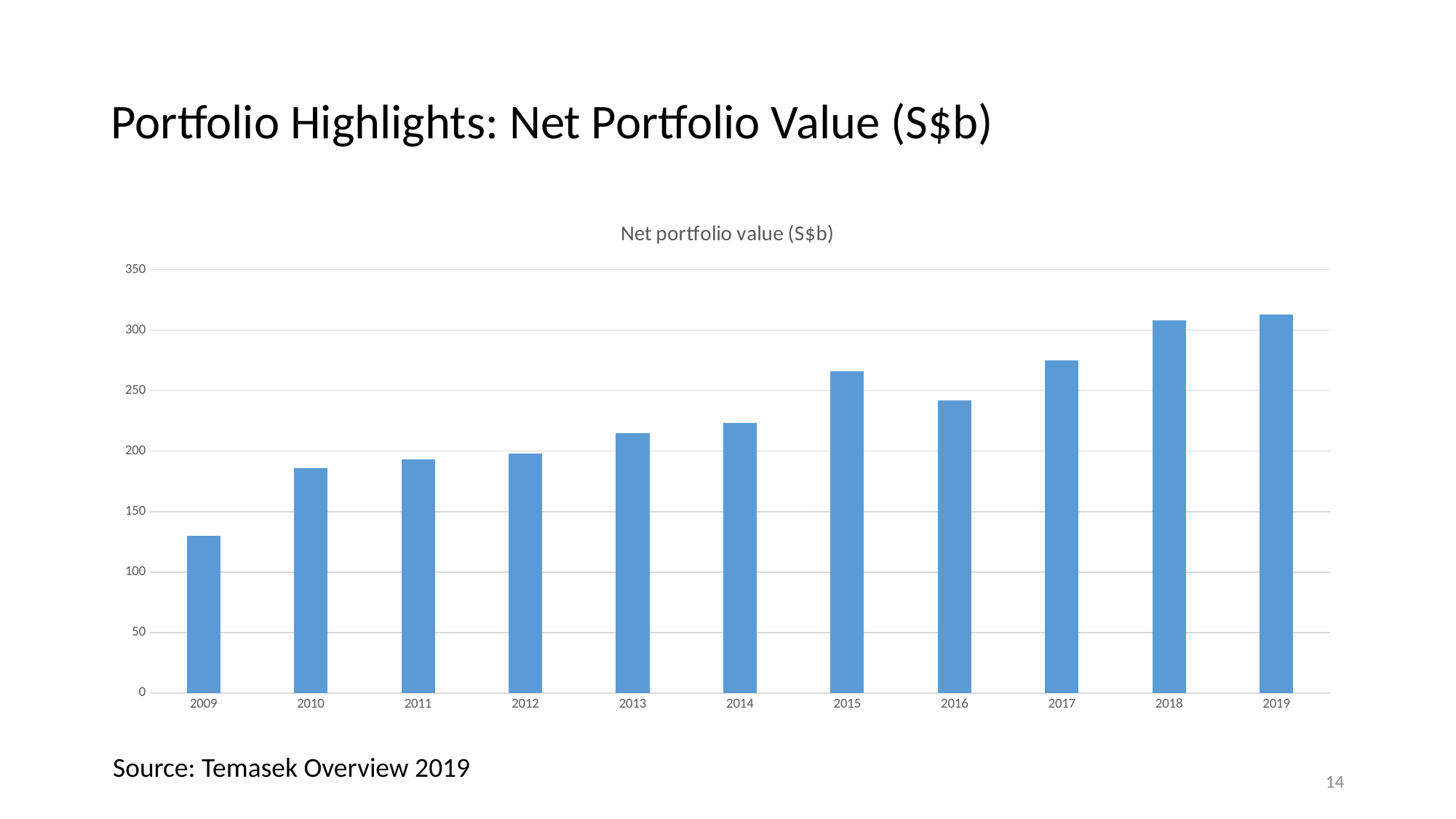

# Portfolio Highlights: Net Portfolio Value (S$b)

### Chart:

| Category | Net portfolio value (S$b) |
|---|---|
| 2009 | 130.0 |
| 2010 | 186.0 |
| 2011 | 193.0 |
| 2012 | 198.0 |
| 2013 | 215.0 |
| 2014 | 223.0 |
| 2015 | 266.0 |
| 2016 | 242.0 |
| 2017 | 275.0 |
| 2018 | 308.0 |
| 2019 | 313.0 |
Source: Temasek Overview 2019
14